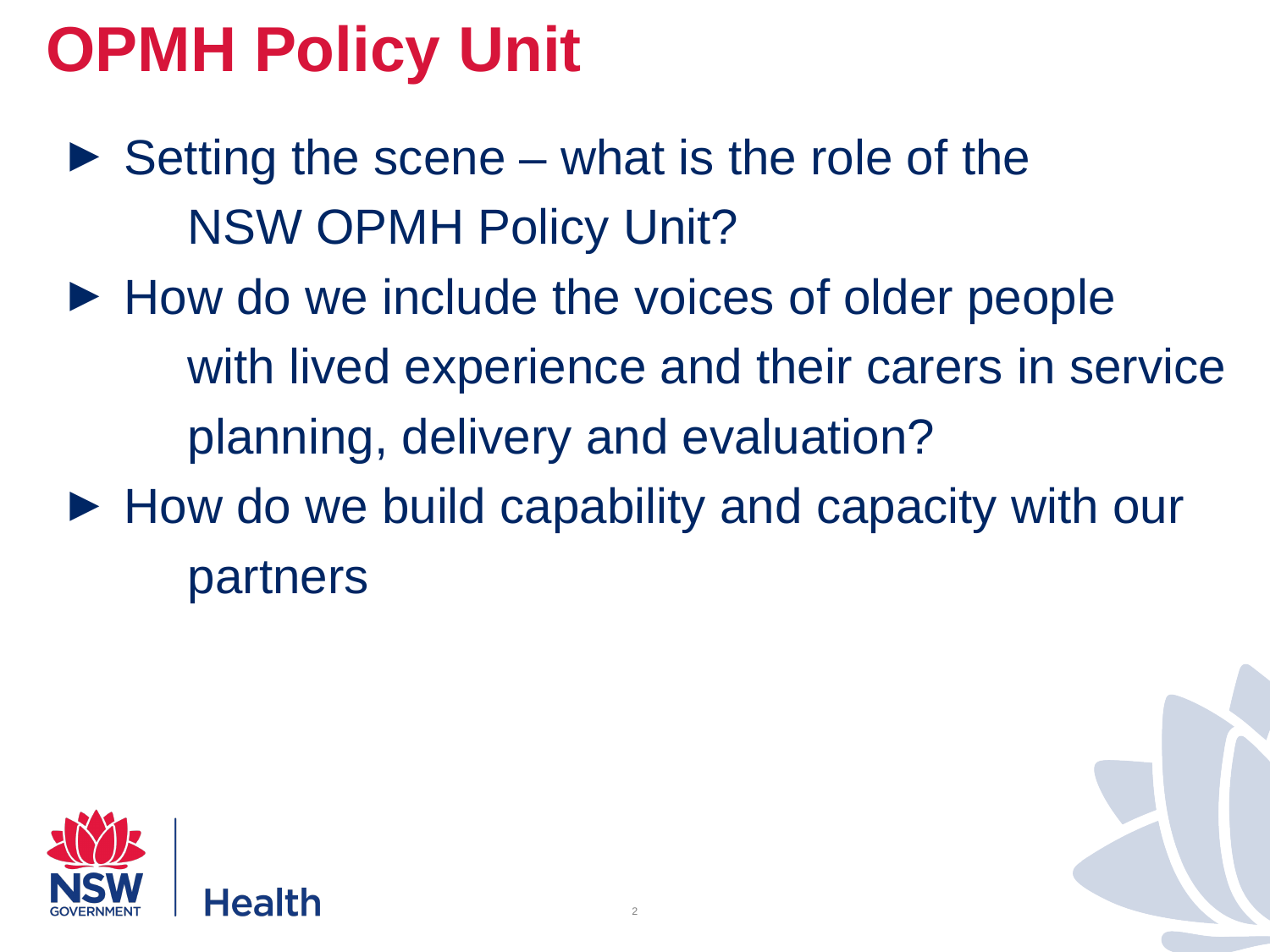

# OPMH Policy Unit
Setting the scene – what is the role of the
	NSW OPMH Policy Unit?
How do we include the voices of older people
	with lived experience and their carers in service
	planning, delivery and evaluation?
How do we build capability and capacity with our
	partners